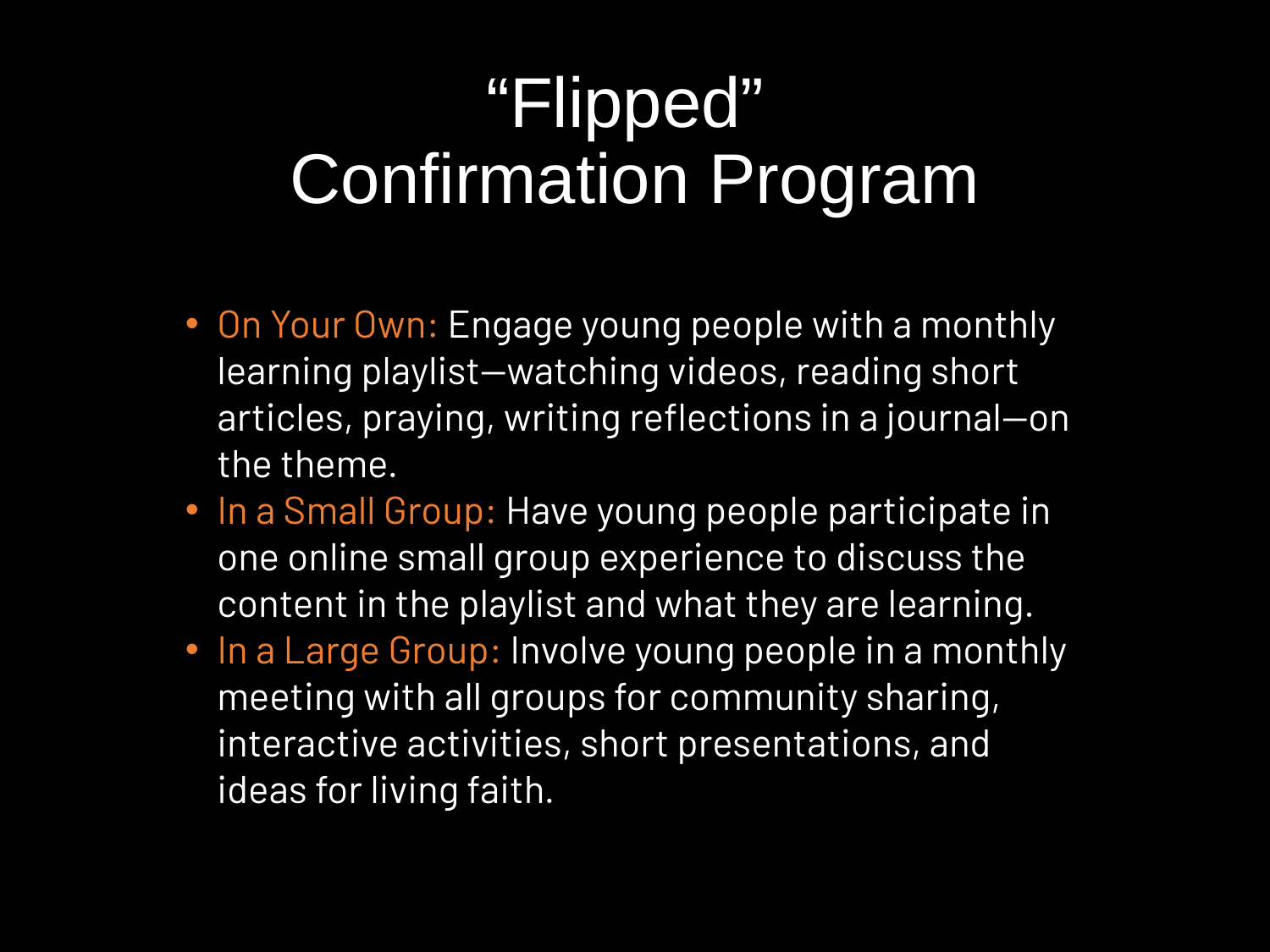

# “Flipped” Confirmation Program

On Your Own: Engage young people with a monthly learning playlist—watching videos, reading short articles, praying, writing reflections in a journal—on the theme.
In a Small Group: Have young people participate in one online small group experience to discuss the content in the playlist and what they are learning.
In a Large Group: Involve young people in a monthly meeting with all groups for community sharing, interactive activities, short presentations, and ideas for living faith.